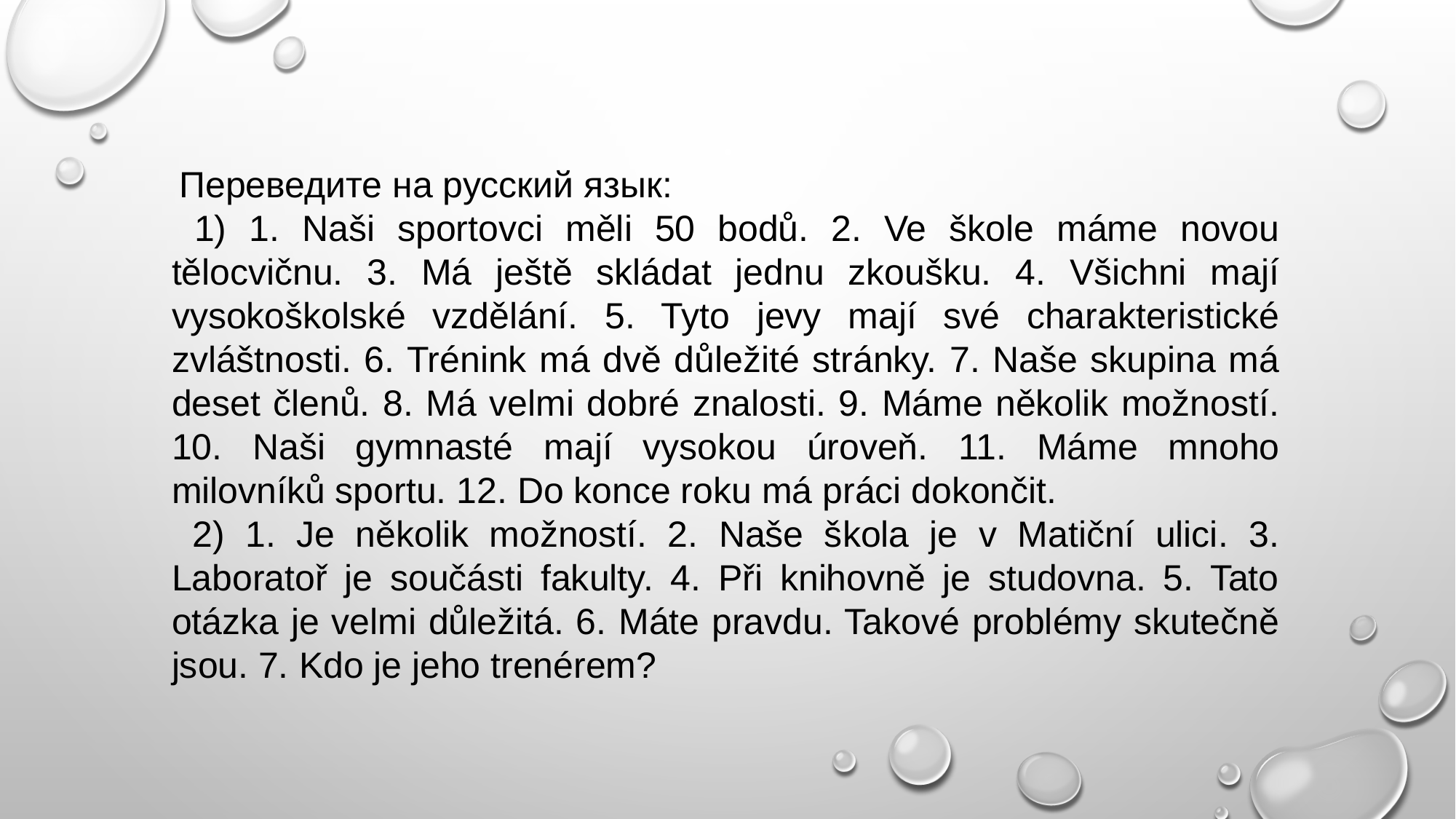

Переведите на русский язык:
 1) 1. Naši sportovci měli 50 bodů. 2. Ve škole máme novou tělocvičnu. 3. Má ještě skládat jednu zkoušku. 4. Všichni mají vysokoškolské vzdělání. 5. Tyto jevy mají své charakteristické zvláštnosti. 6. Trénink má dvě důležité stránky. 7. Naše skupina má deset členů. 8. Má velmi dobré znalosti. 9. Máme několik možností. 10. Naši gymnasté mají vysokou úroveň. 11. Máme mnoho milovníků sportu. 12. Do konce roku má práci dokončit.
 2) 1. Je několik možností. 2. Naše škola je v Matiční ulici. 3. Laboratoř je součásti fakulty. 4. Při knihovně je studovna. 5. Tato otázka je velmi důležitá. 6. Máte pravdu. Takové problémy skutečně jsou. 7. Kdo je jeho trenérem?